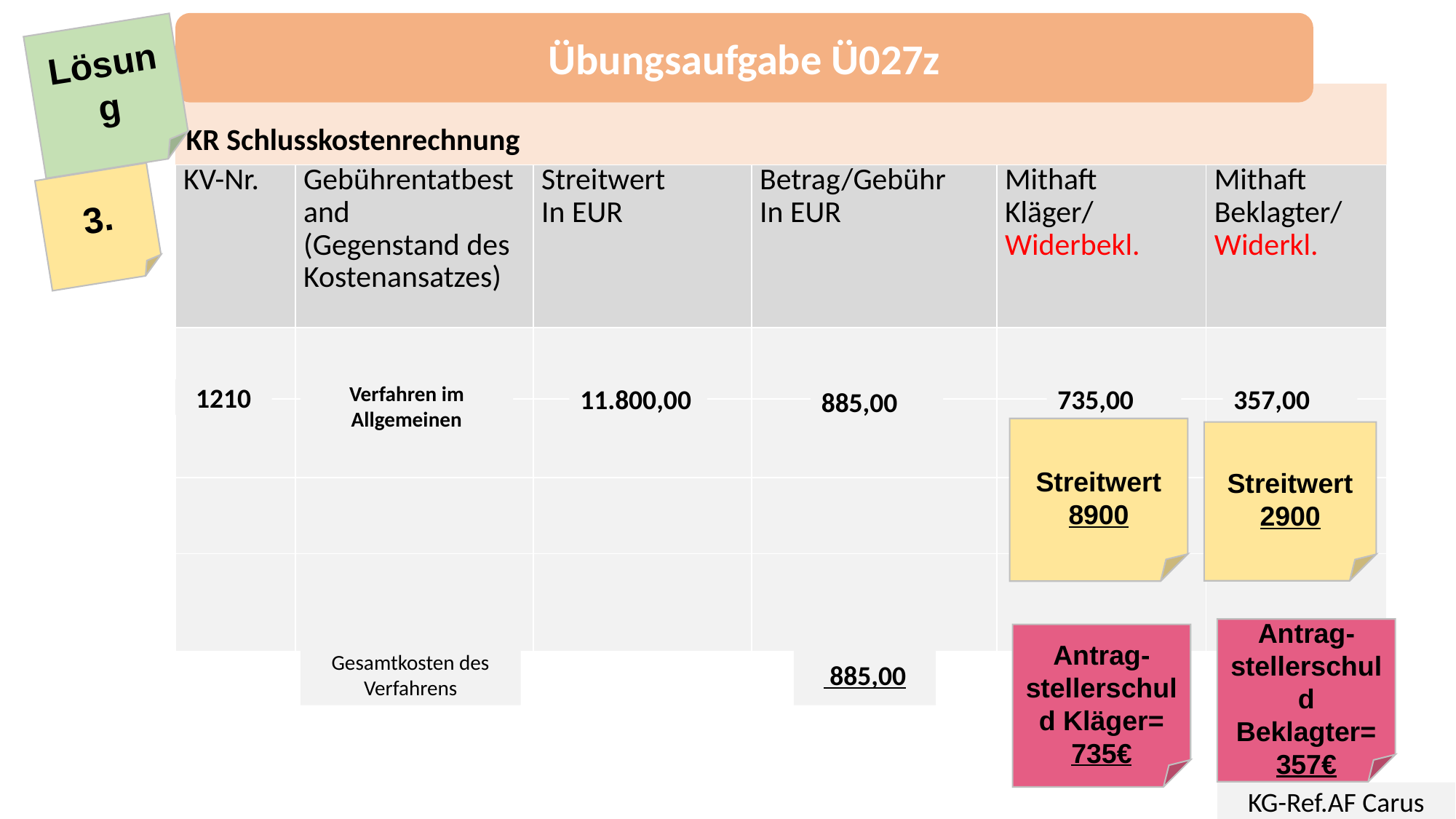

Übungsaufgabe Ü027z
Lösung
KR Schlusskostenrechnung
| KV-Nr. | Gebührentatbestand (Gegenstand des Kostenansatzes) | Streitwert In EUR | Betrag/Gebühr In EUR | Mithaft Kläger/ Widerbekl. | Mithaft Beklagter/ Widerkl. |
| --- | --- | --- | --- | --- | --- |
|  |  |  |  |  |  |
|  |  |  |  |  |  |
|  |  |  |  |  |  |
|  |  |  |  |  |  |
3.

735,00
11.800,00
357,00
1210
885,00
Verfahren im Allgemeinen

Streitwert
8900

Streitwert
2900

Antrag-stellerschuld Beklagter=
357€

Antrag-stellerschuld Kläger=
735€

Gesamtkosten des Verfahrens
 885,00
KG-Ref.AF Carus